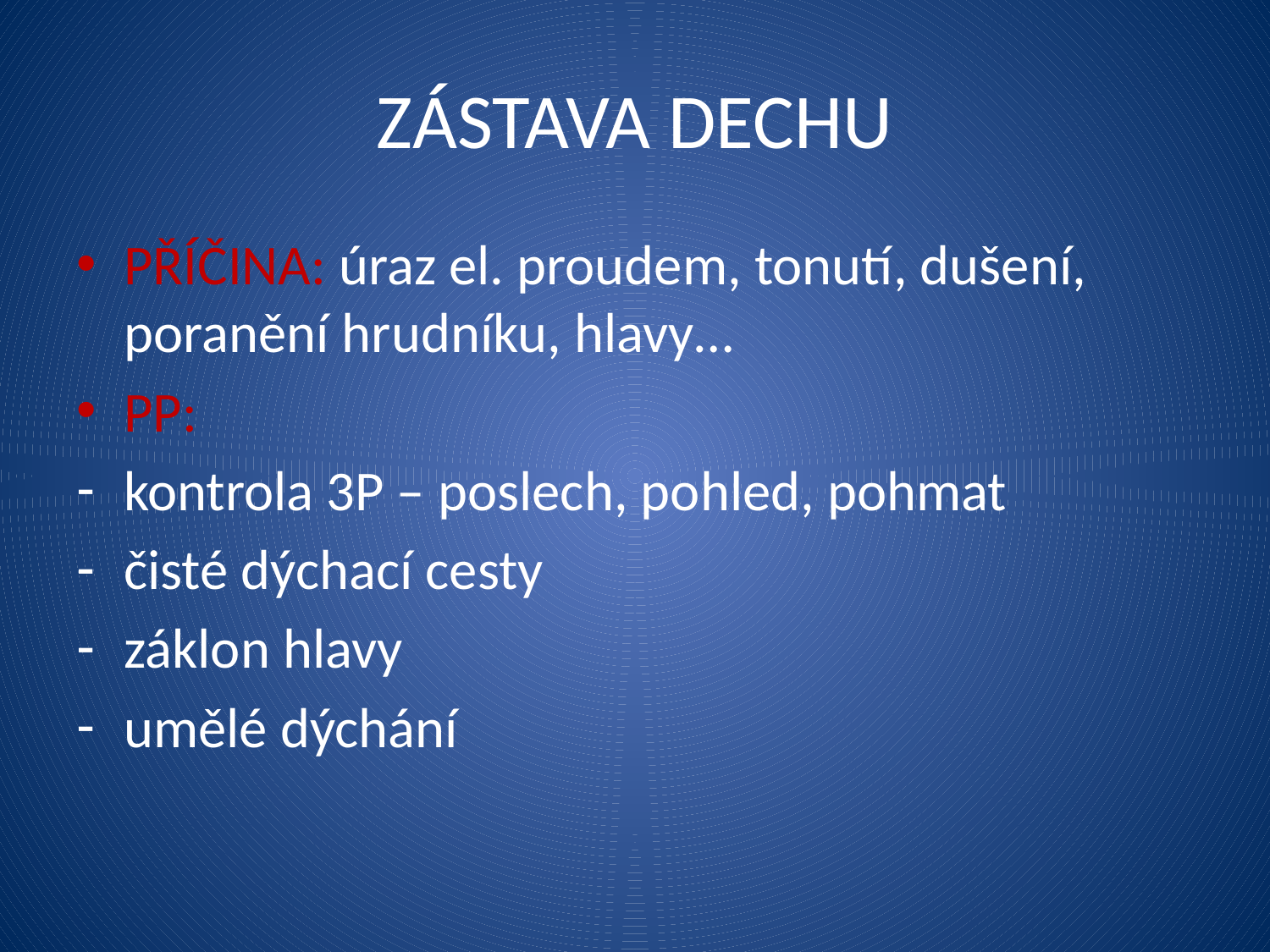

# ZÁSTAVA DECHU
PŘÍČINA: úraz el. proudem, tonutí, dušení, poranění hrudníku, hlavy…
PP:
kontrola 3P – poslech, pohled, pohmat
čisté dýchací cesty
záklon hlavy
umělé dýchání